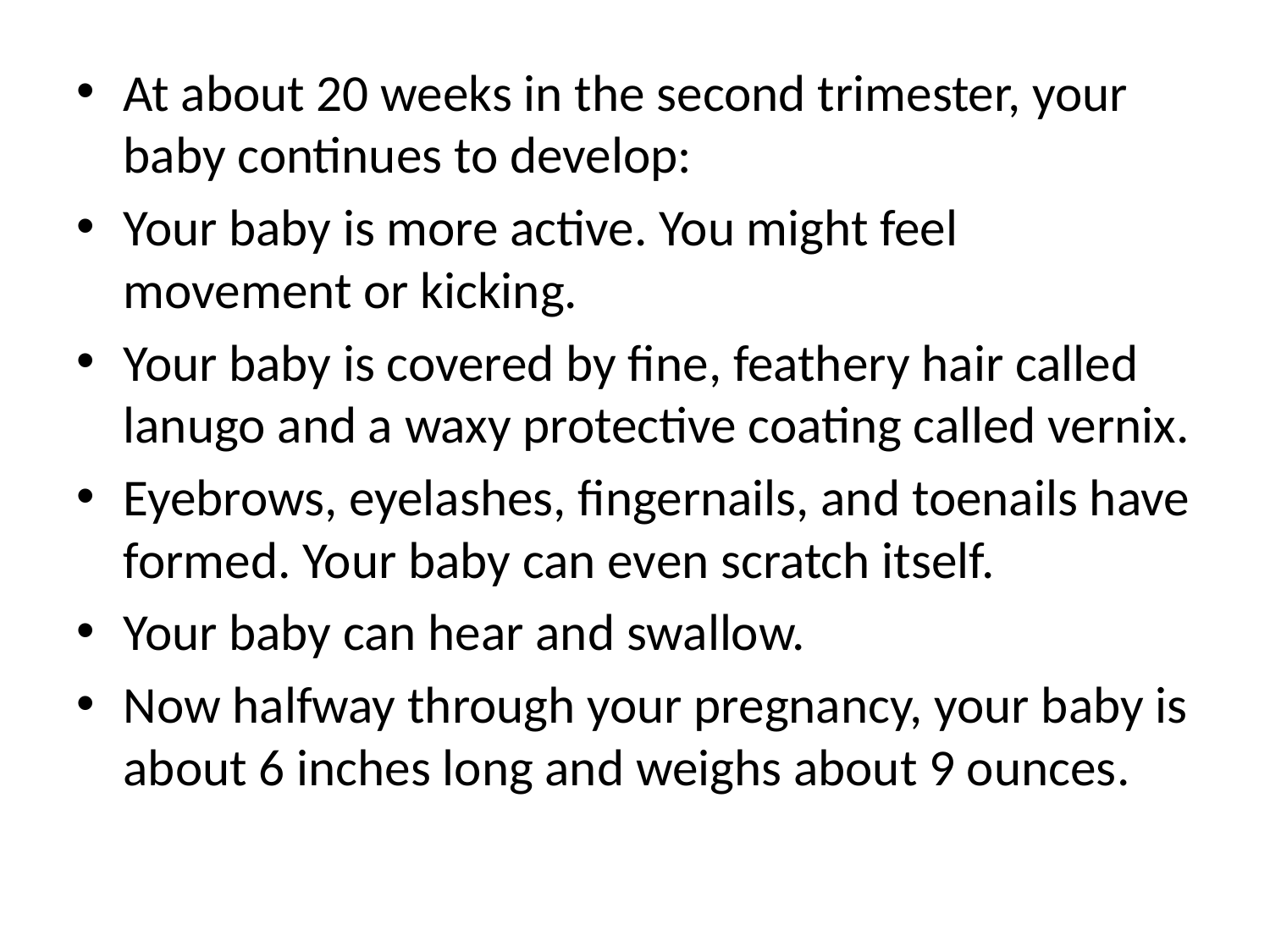

At about 20 weeks in the second trimester, your baby continues to develop:
Your baby is more active. You might feel movement or kicking.
Your baby is covered by fine, feathery hair called lanugo and a waxy protective coating called vernix.
Eyebrows, eyelashes, fingernails, and toenails have formed. Your baby can even scratch itself.
Your baby can hear and swallow.
Now halfway through your pregnancy, your baby is about 6 inches long and weighs about 9 ounces.